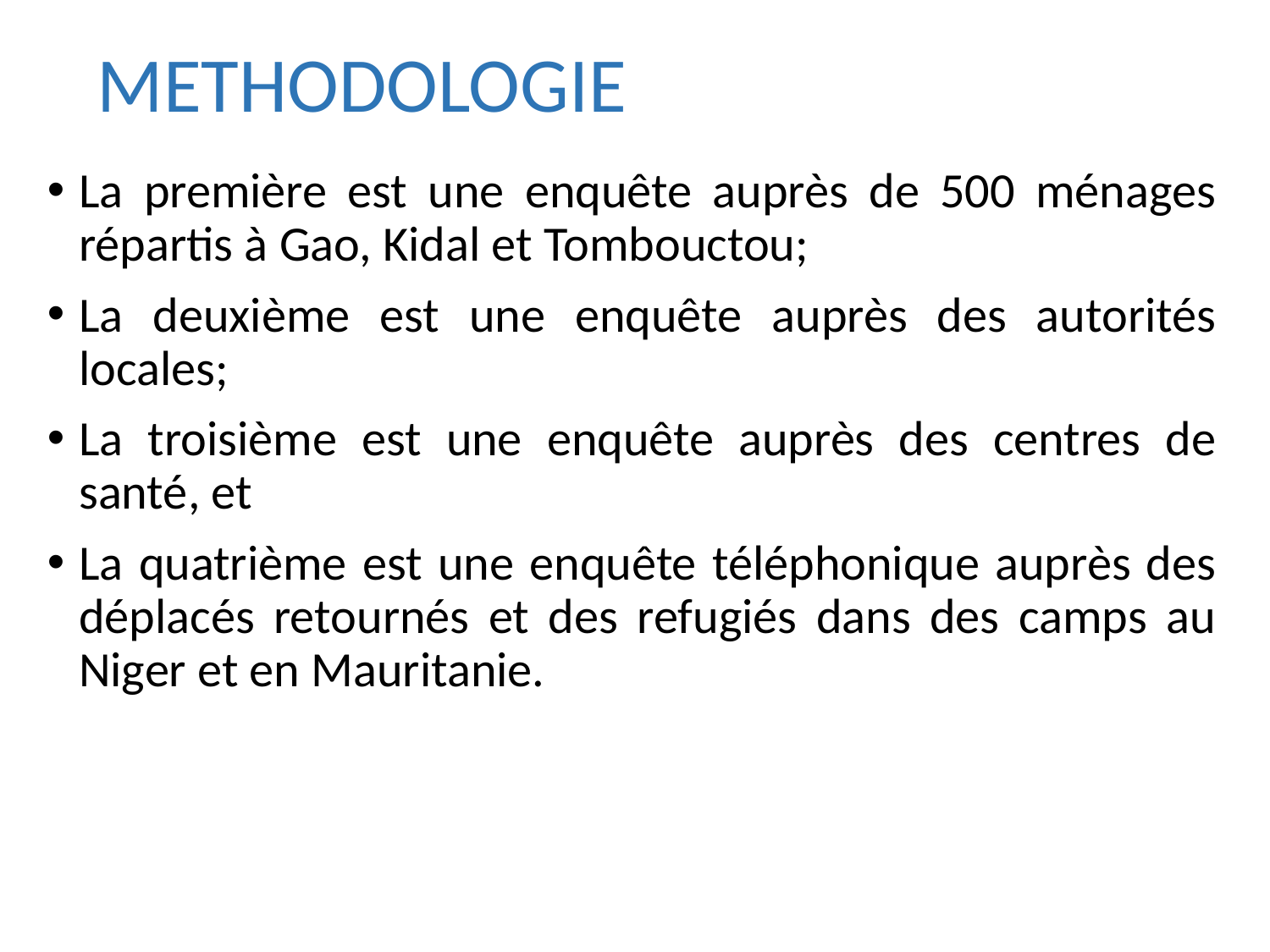

# METHODOLOGIE
La première est une enquête auprès de 500 ménages répartis à Gao, Kidal et Tombouctou;
La deuxième est une enquête auprès des autorités locales;
La troisième est une enquête auprès des centres de santé, et
La quatrième est une enquête téléphonique auprès des déplacés retournés et des refugiés dans des camps au Niger et en Mauritanie.